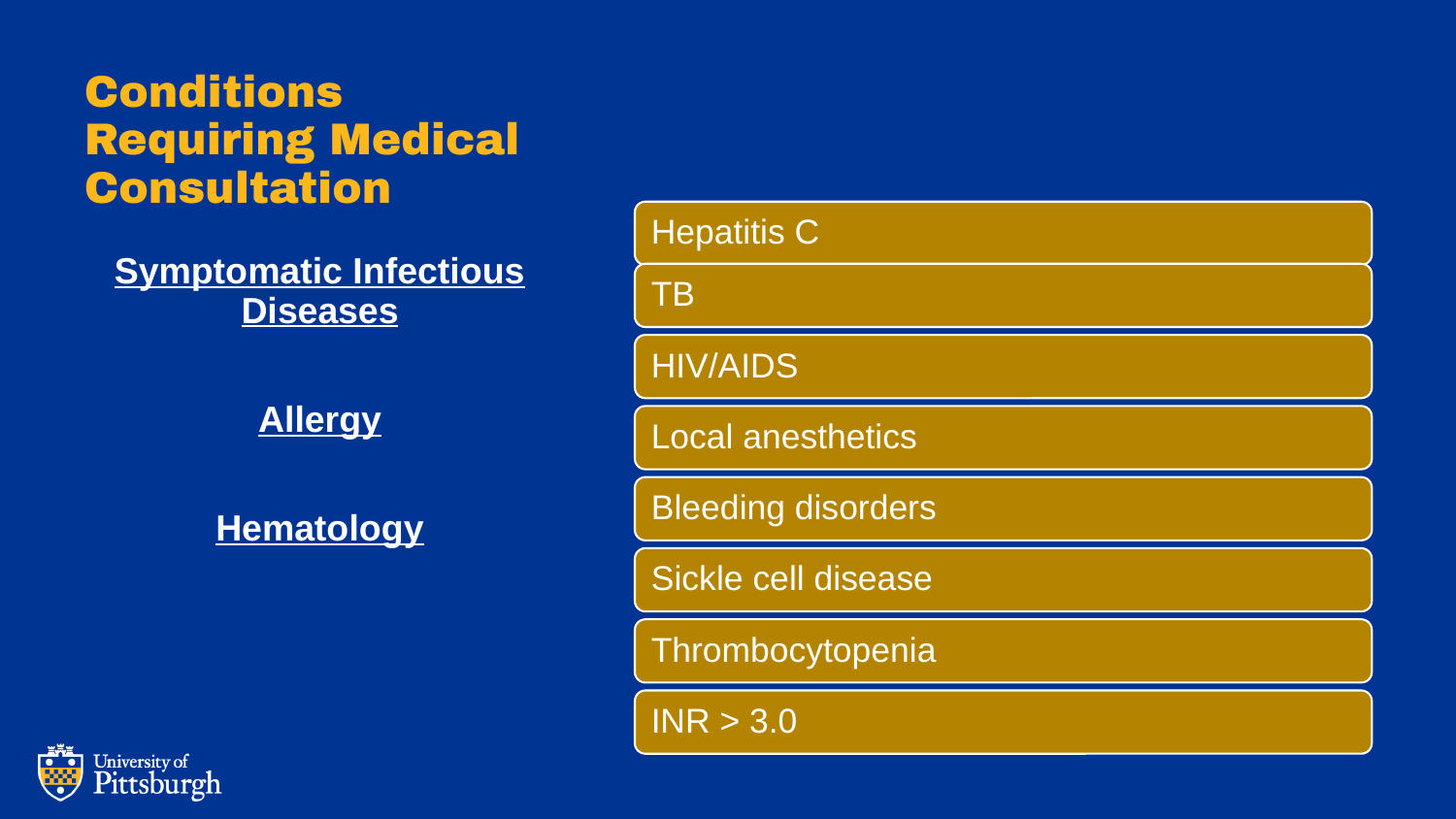

# Conditions Requiring Medical Consultation
Hepatitis C
TB
HIV/AIDS
Local anesthetics
Bleeding disorders
Sickle cell disease
Thrombocytopenia
INR > 3.0
Symptomatic Infectious Diseases

Allergy

Hematology